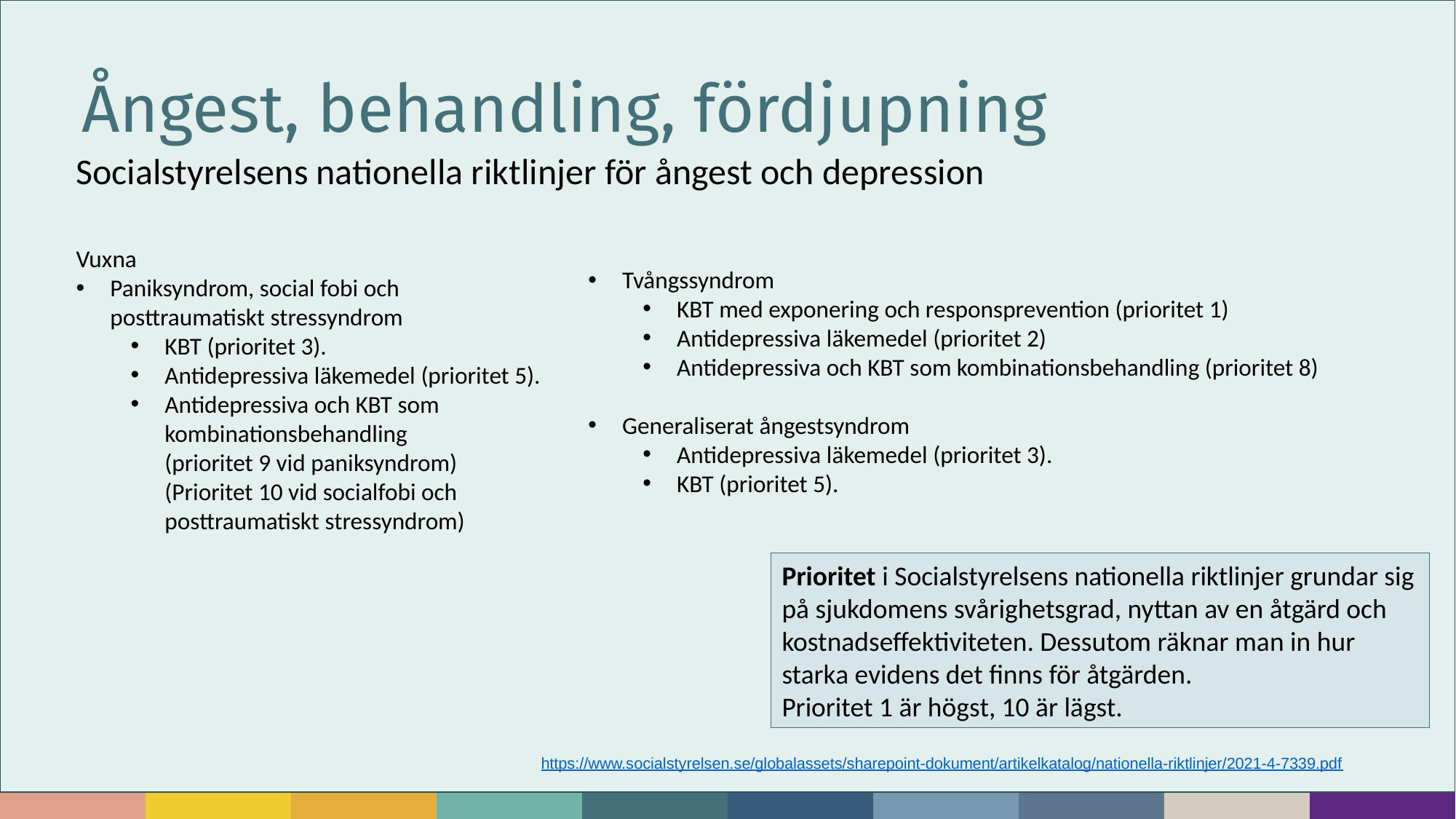

Ångest, behandling, fördjupning
Socialstyrelsens nationella riktlinjer för ångest och depression
Vuxna
Paniksyndrom, social fobi och posttraumatiskt stressyndrom
KBT (prioritet 3).
Antidepressiva läkemedel (prioritet 5).
Antidepressiva och KBT som kombinationsbehandling
(prioritet 9 vid paniksyndrom)
(Prioritet 10 vid socialfobi och posttraumatiskt stressyndrom)
Tvångssyndrom
KBT med exponering och responsprevention (prioritet 1)
Antidepressiva läkemedel (prioritet 2)
Antidepressiva och KBT som kombinationsbehandling (prioritet 8)

Generaliserat ångestsyndrom
Antidepressiva läkemedel (prioritet 3).
KBT (prioritet 5).
Prioritet i Socialstyrelsens nationella riktlinjer grundar sig på sjukdomens svårighetsgrad, nyttan av en åtgärd och kostnadseffektiviteten. Dessutom räknar man in hur starka evidens det finns för åtgärden.
Prioritet 1 är högst, 10 är lägst.
https://www.socialstyrelsen.se/globalassets/sharepoint-dokument/artikelkatalog/nationella-riktlinjer/2021-4-7339.pdf